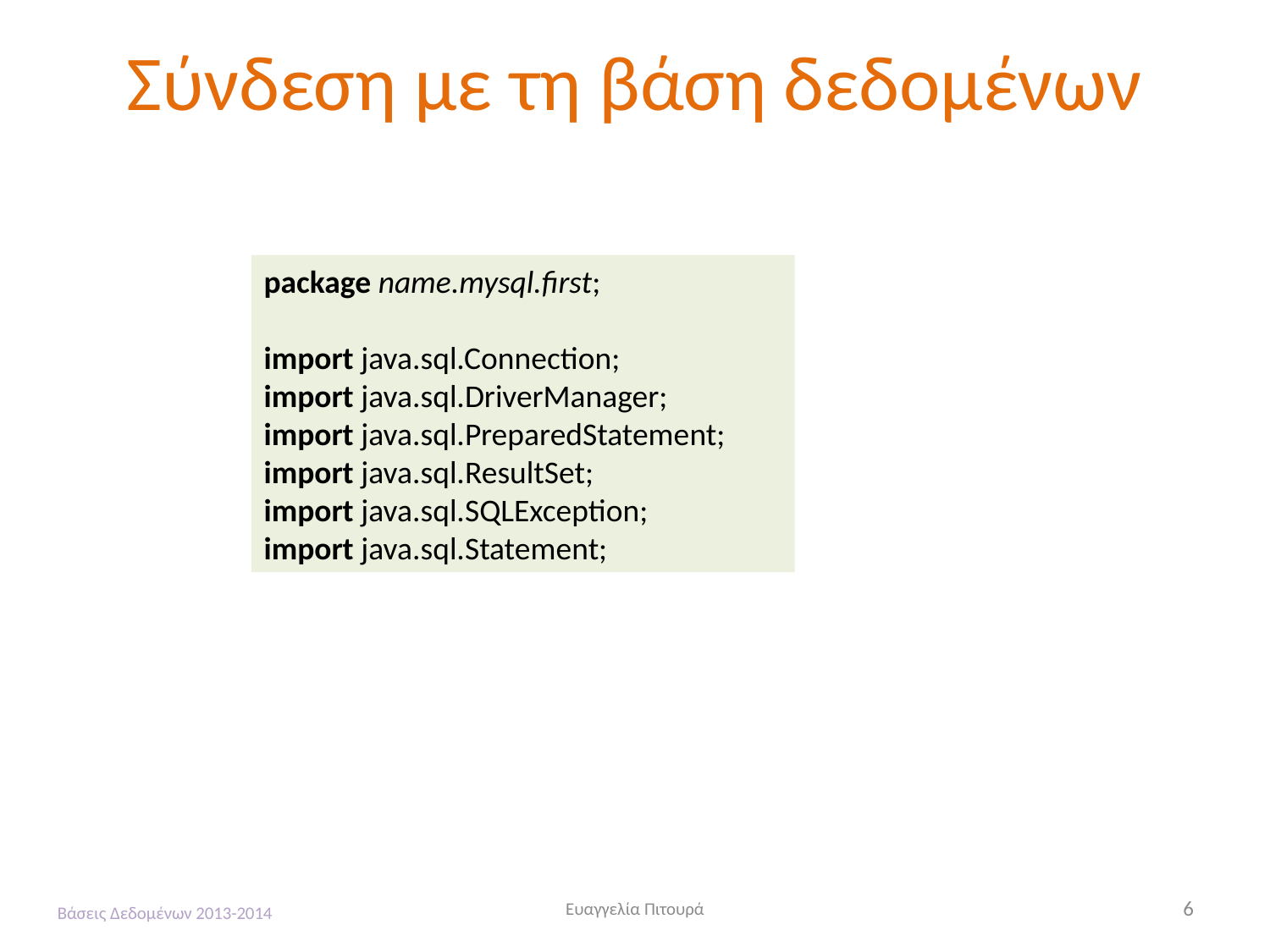

# Σύνδεση με τη βάση δεδομένων
package name.mysql.first;

import java.sql.Connection;
import java.sql.DriverManager;
import java.sql.PreparedStatement;
import java.sql.ResultSet;
import java.sql.SQLException;
import java.sql.Statement;
Ευαγγελία Πιτουρά
6
Βάσεις Δεδομένων 2013-2014